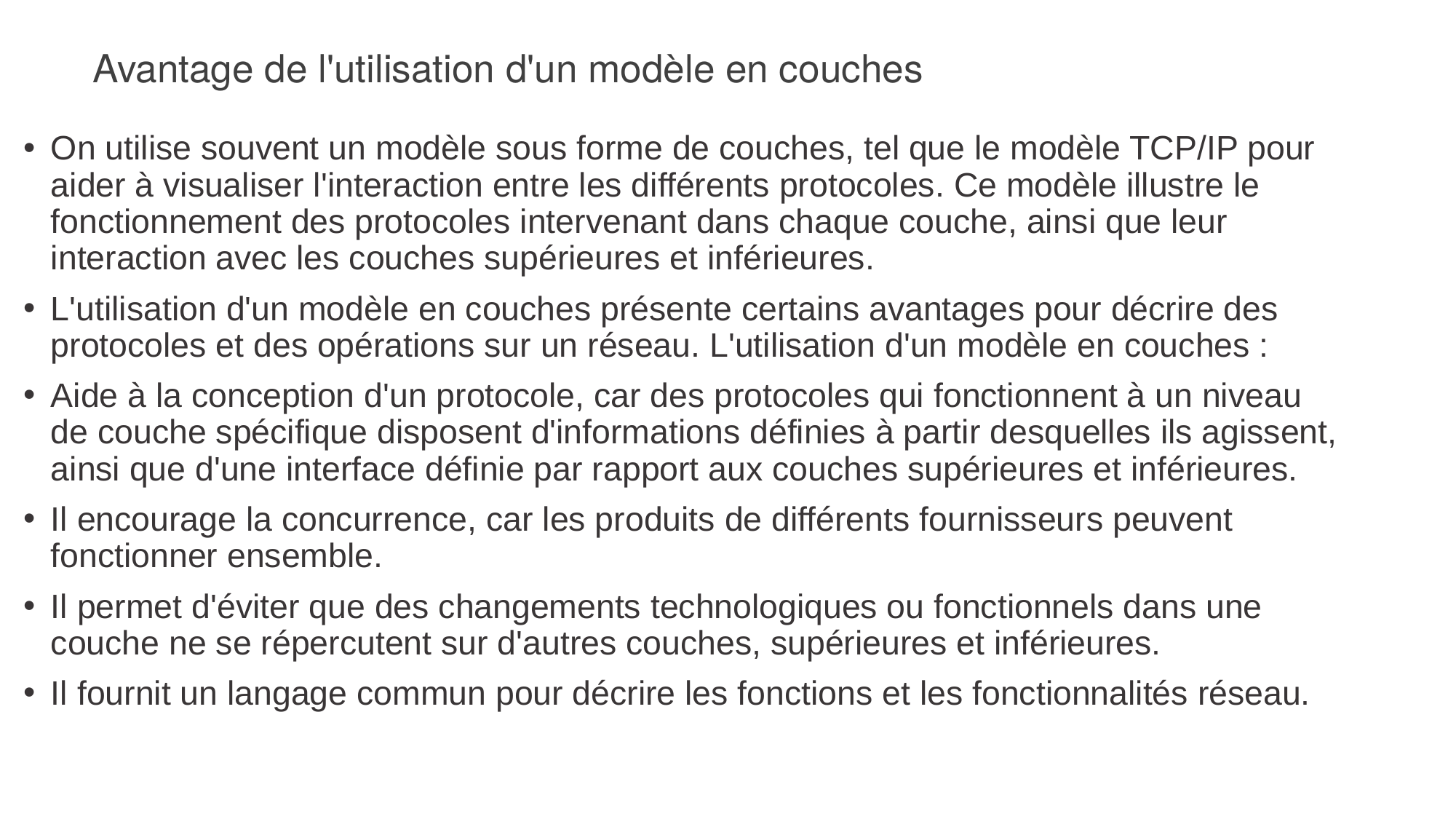

# Avantage de l'utilisation d'un modèle en couches
On utilise souvent un modèle sous forme de couches, tel que le modèle TCP/IP pour aider à visualiser l'interaction entre les différents protocoles. Ce modèle illustre le fonctionnement des protocoles intervenant dans chaque couche, ainsi que leur interaction avec les couches supérieures et inférieures.
L'utilisation d'un modèle en couches présente certains avantages pour décrire des protocoles et des opérations sur un réseau. L'utilisation d'un modèle en couches :
Aide à la conception d'un protocole, car des protocoles qui fonctionnent à un niveau de couche spécifique disposent d'informations définies à partir desquelles ils agissent, ainsi que d'une interface définie par rapport aux couches supérieures et inférieures.
Il encourage la concurrence, car les produits de différents fournisseurs peuvent fonctionner ensemble.
Il permet d'éviter que des changements technologiques ou fonctionnels dans une couche ne se répercutent sur d'autres couches, supérieures et inférieures.
Il fournit un langage commun pour décrire les fonctions et les fonctionnalités réseau.